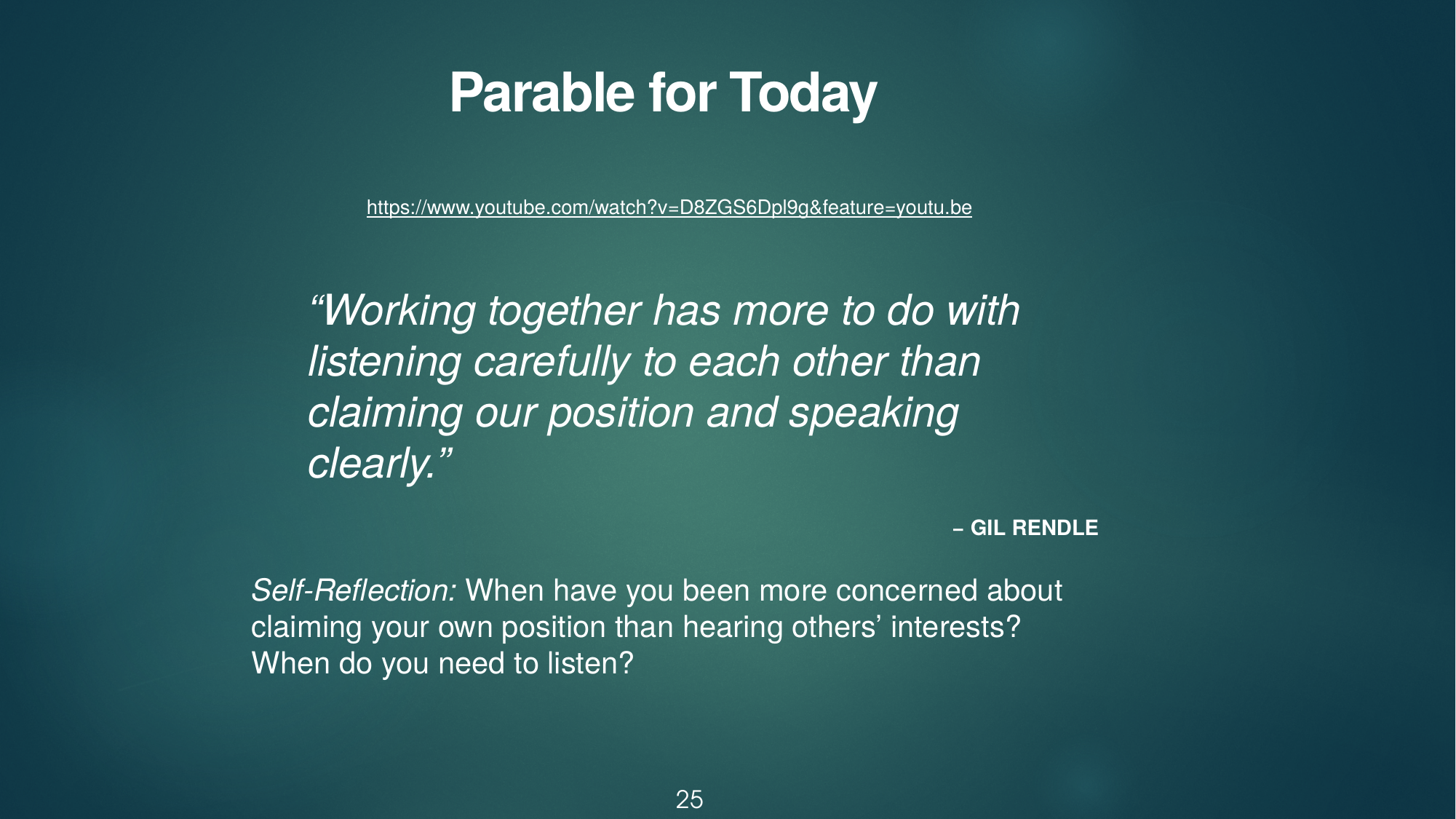

Parable for Today
https://www.youtube.com/watch?v=D8ZGS6Dpl9g&feature=youtu.be
“Working together has more to do with listening carefully to each other than claiming our position and speaking clearly.”
− GIL RENDLE
Self-Reflection: When have you been more concerned about claiming your own position than hearing others’ interests? When do you need to listen?
25